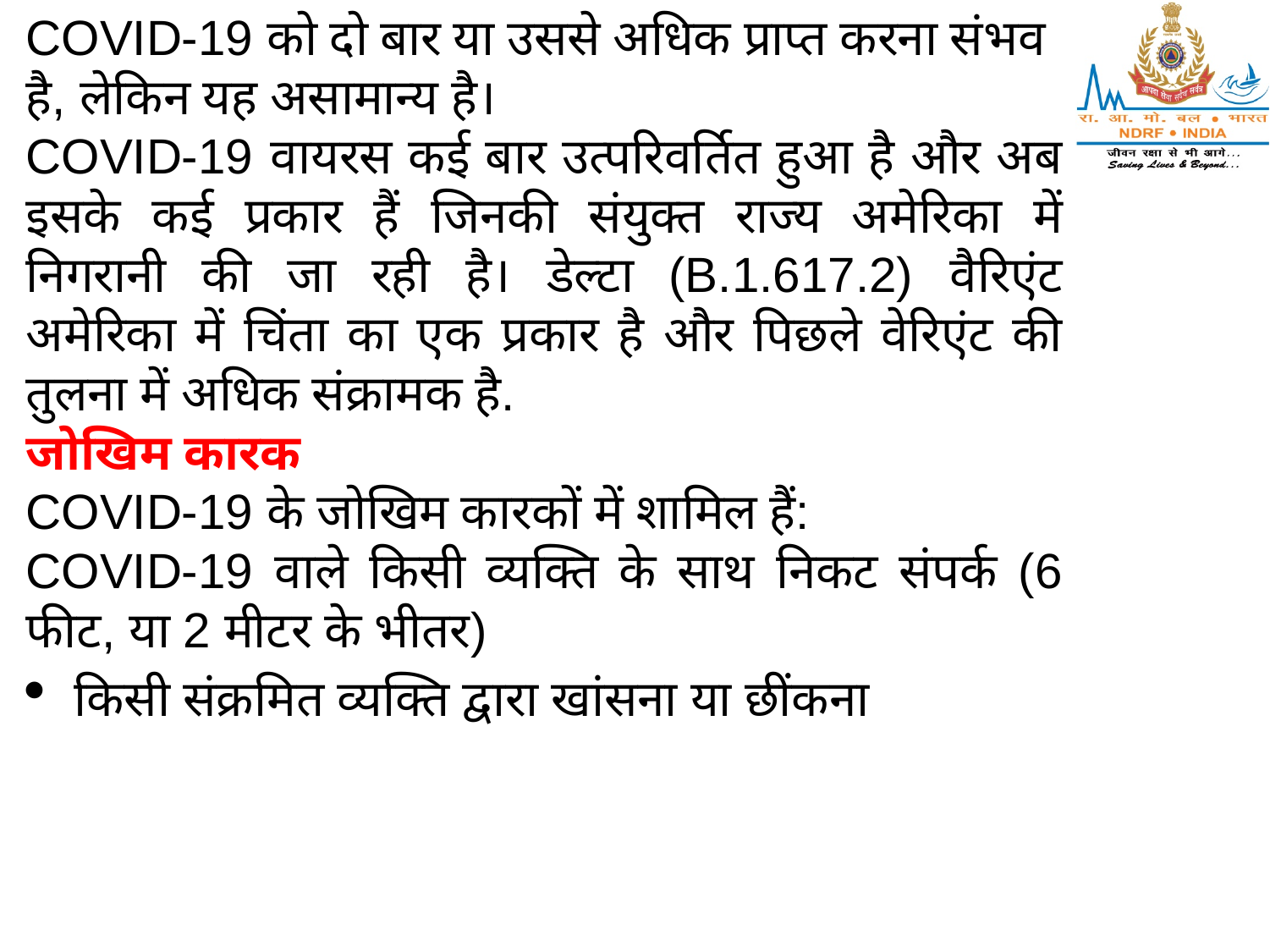

COVID-19 को दो बार या उससे अधिक प्राप्त करना संभव है, लेकिन यह असामान्य है।
COVID-19 वायरस कई बार उत्परिवर्तित हुआ है और अब इसके कई प्रकार हैं जिनकी संयुक्त राज्य अमेरिका में निगरानी की जा रही है। डेल्टा (B.1.617.2) वैरिएंट अमेरिका में चिंता का एक प्रकार है और पिछले वेरिएंट की तुलना में अधिक संक्रामक है.
जोखिम कारक
COVID-19 के जोखिम कारकों में शामिल हैं:
COVID-19 वाले किसी व्यक्ति के साथ निकट संपर्क (6 फीट, या 2 मीटर के भीतर)
किसी संक्रमित व्यक्ति द्वारा खांसना या छींकना